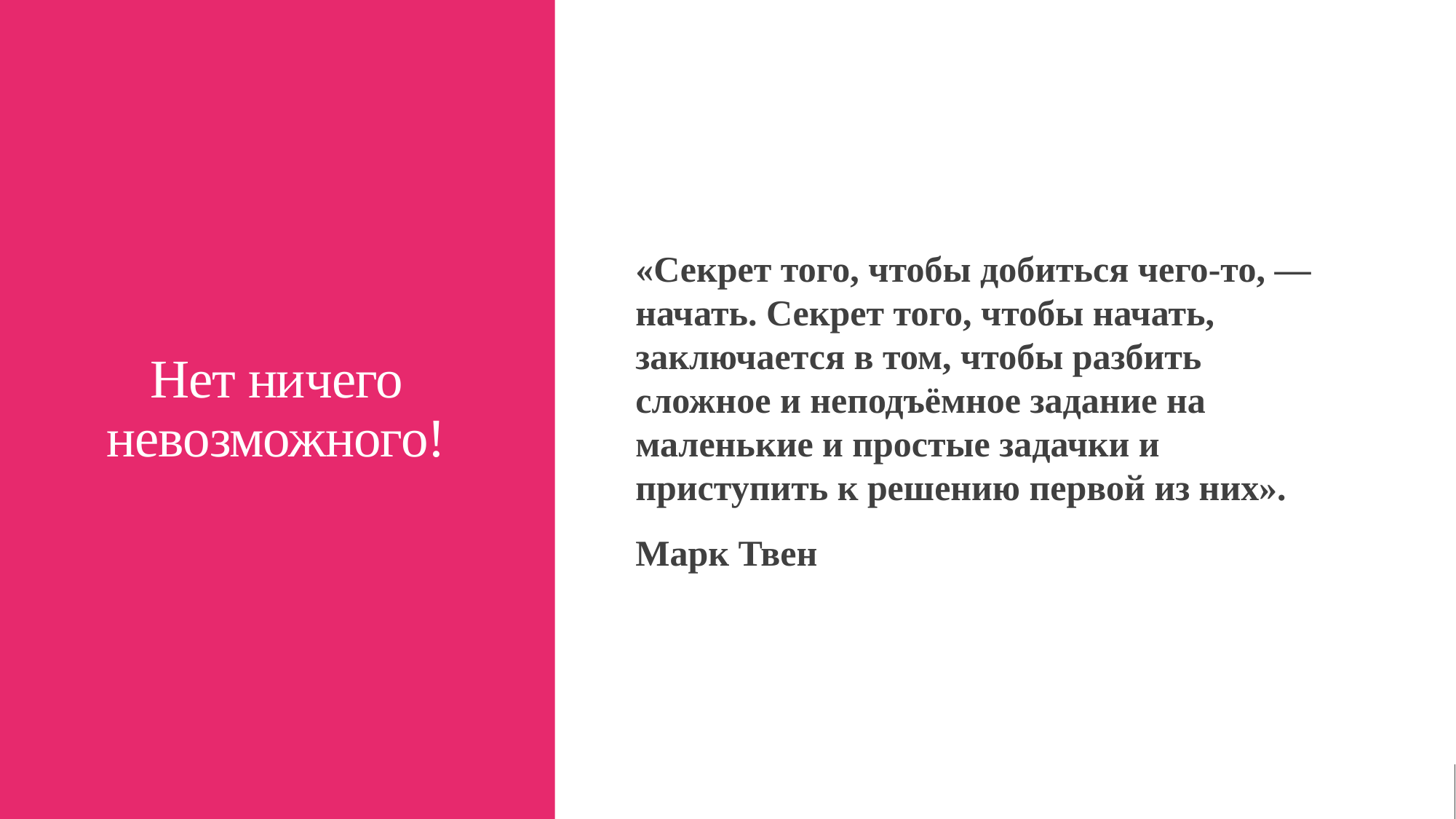

# Нет ничего невозможного!
«Секрет того, чтобы добиться чего-то, — начать. Секрет того, чтобы начать, заключается в том, чтобы разбить сложное и неподъёмное задание на маленькие и простые задачки и приступить к решению первой из них».
Марк Твен